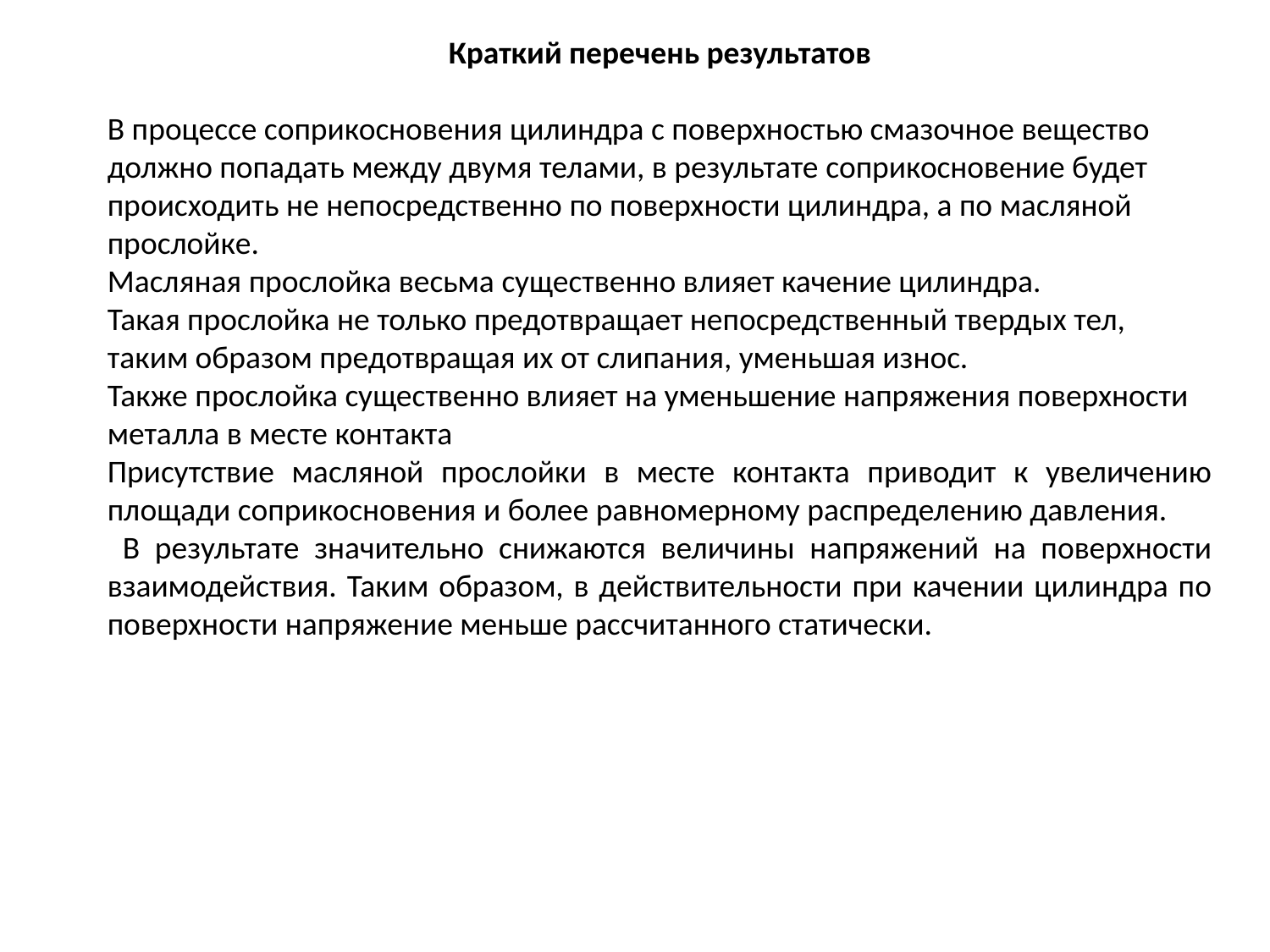

Краткий перечень результатов

В процессе соприкосновения цилиндра с поверхностью смазочное вещество должно попадать между двумя телами, в результате соприкосновение будет происходить не непосредственно по поверхности цилиндра, а по масляной прослойке.
Масляная прослойка весьма существенно влияет качение цилиндра.
Такая прослойка не только предотвращает непосредственный твердых тел, таким образом предотвращая их от слипания, уменьшая износ.
Также прослойка существенно влияет на уменьшение напряжения поверхности металла в месте контакта
Присутствие масляной прослойки в месте контакта приводит к увеличению площади соприкосновения и более равномерному распределению давления.
 В результате значительно снижаются величины напряжений на поверхности взаимодействия. Таким образом, в действительности при качении цилиндра по поверхности напряжение меньше рассчитанного статически.